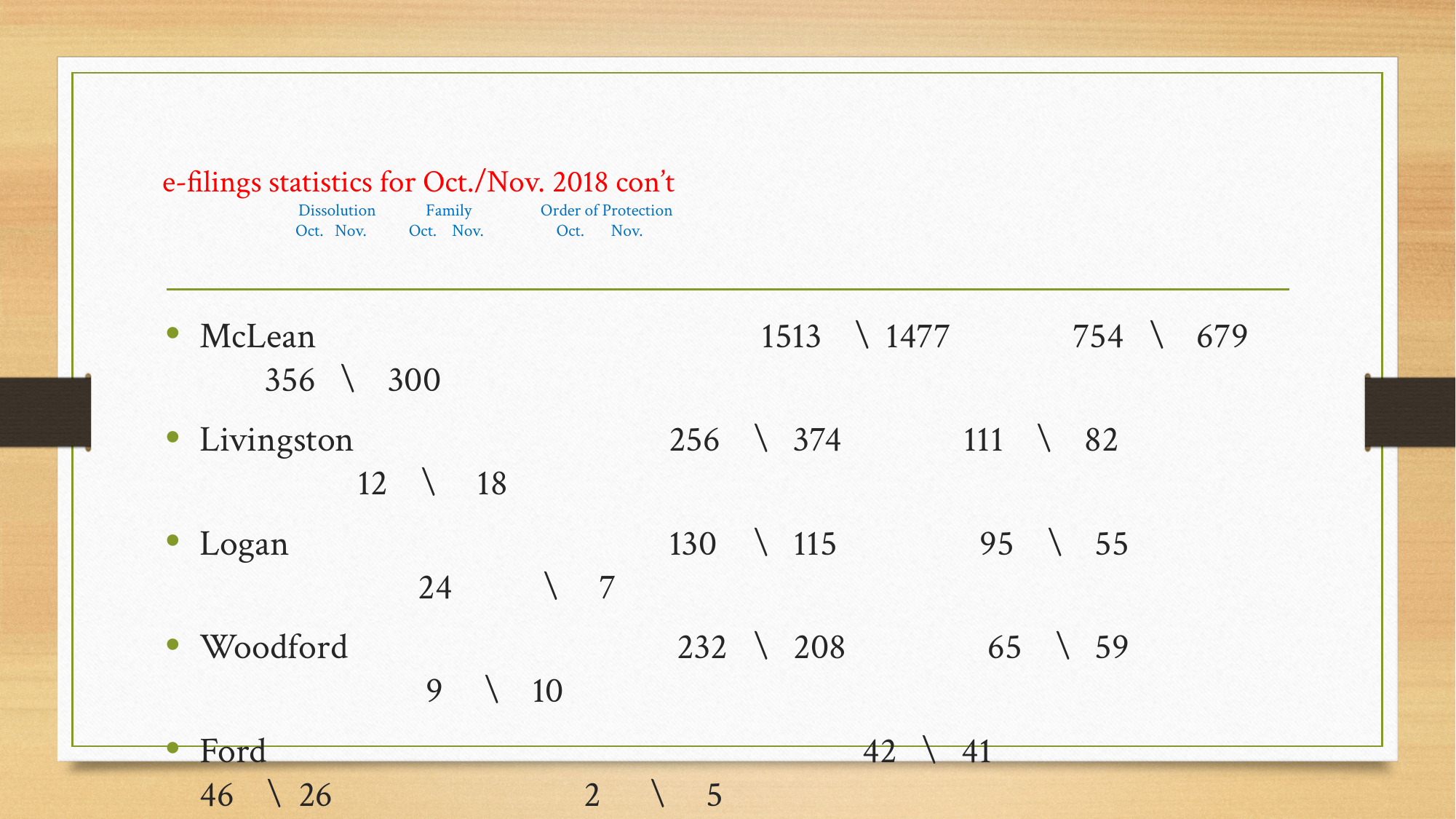

# e-filings statistics for Oct./Nov. 2018 con’t Dissolution             Family                  Order of Protection Oct.   Nov.           Oct.    Nov.                   Oct.       Nov.
McLean				  1513	\  1477		754   \    679              356   \    300
Livingston			    256	 \   374		111    \    82		      12    \     18
Logan 				    130	 \   115		  95    \    55			24	  \     7
Woodford			     232	 \   208		   65    \   59			 9     \    10
Ford						 42   \   41		    46    \  26		       2      \     5